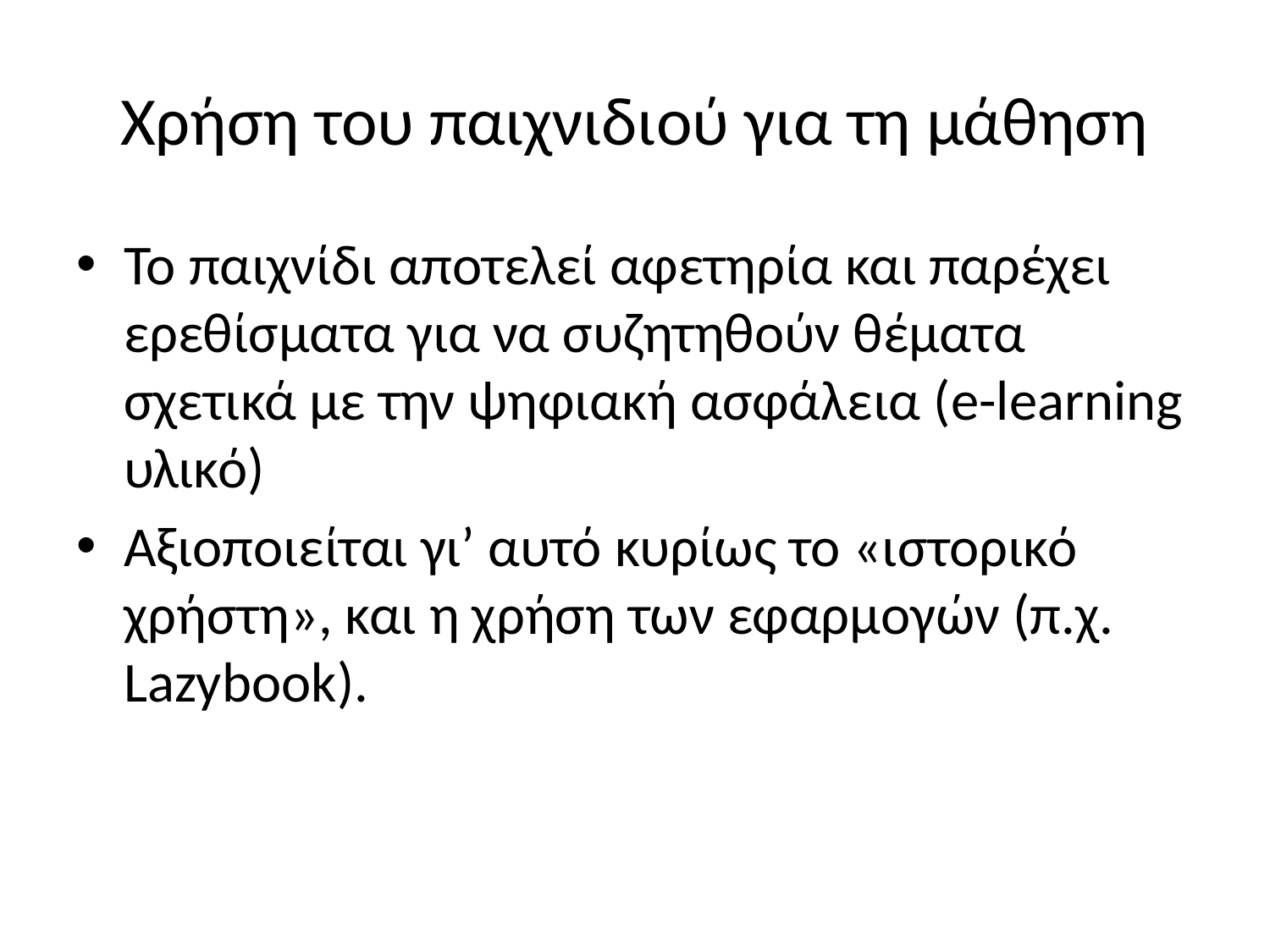

# Χρήση του παιχνιδιού για τη μάθηση
Το παιχνίδι αποτελεί αφετηρία και παρέχει ερεθίσματα για να συζητηθούν θέματα σχετικά με την ψηφιακή ασφάλεια (e-learning υλικό)
Αξιοποιείται γι’ αυτό κυρίως το «ιστορικό χρήστη», και η χρήση των εφαρμογών (π.χ. Lazybook).